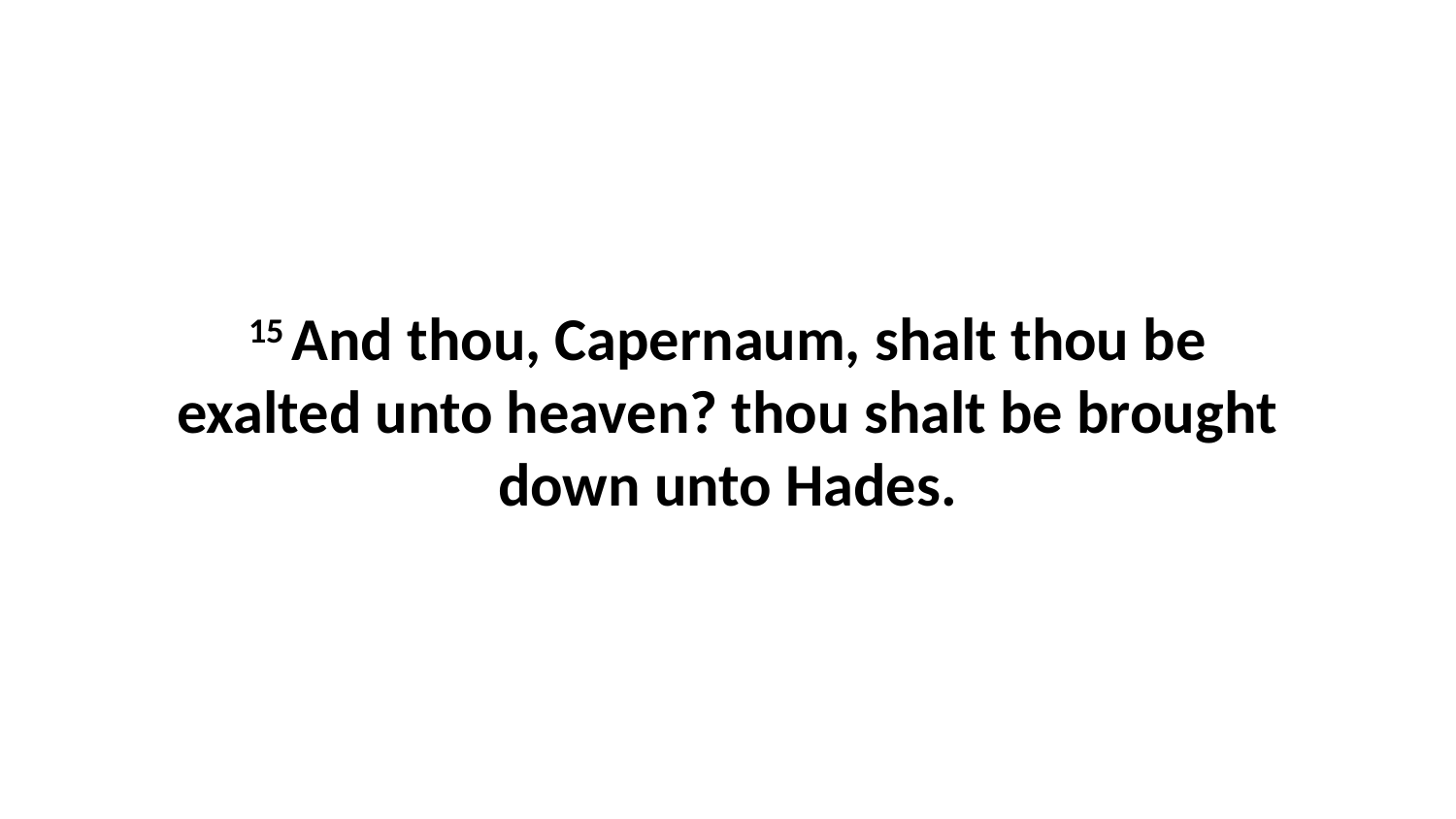

15 And thou, Capernaum, shalt thou be exalted unto heaven? thou shalt be brought down unto Hades.